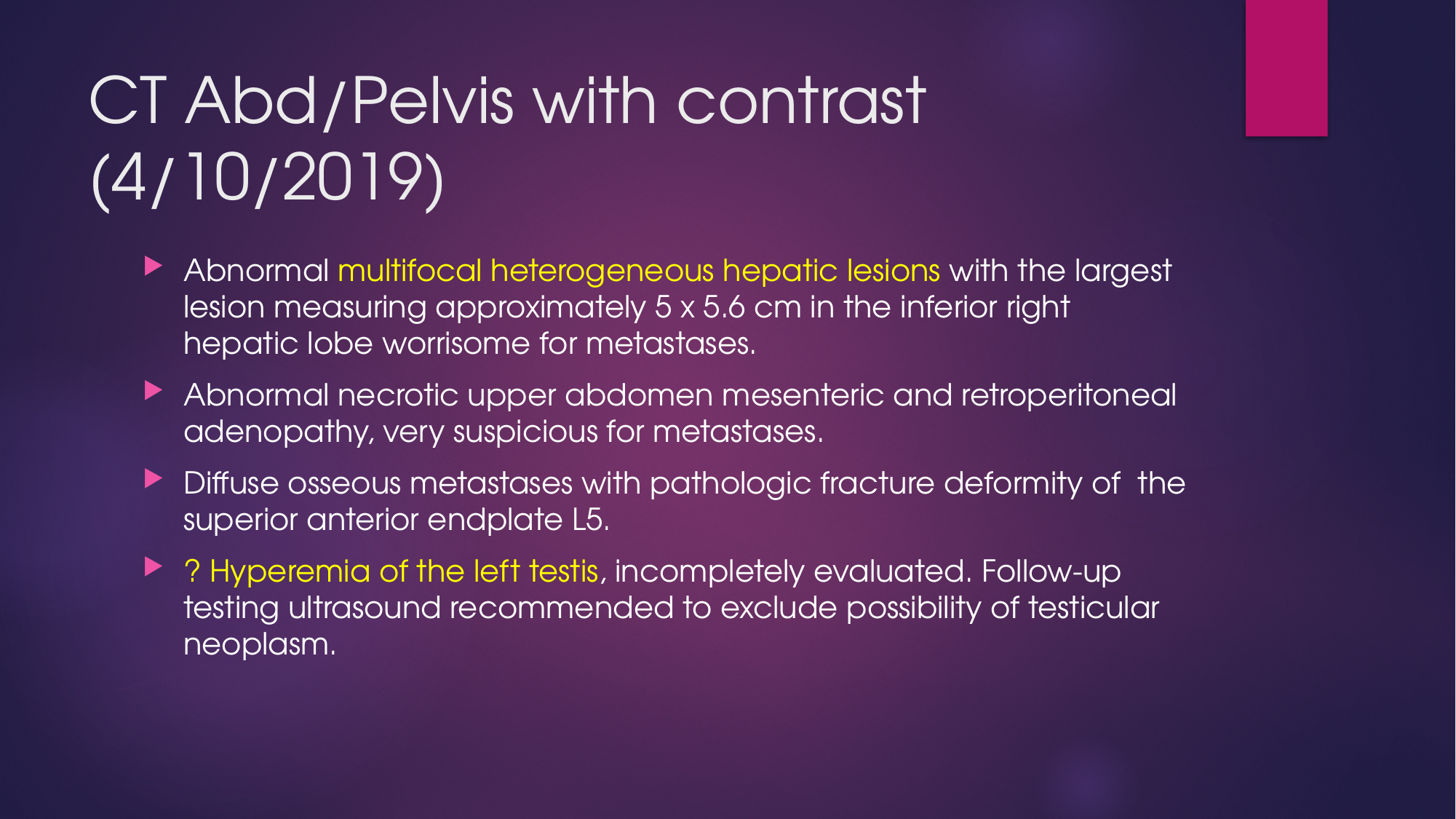

# CT Abd/Pelvis with contrast (4/10/2019)
Abnormal multifocal heterogeneous hepatic lesions with the largest lesion measuring approximately 5 x 5.6 cm in the inferior right hepatic lobe worrisome for metastases.
Abnormal necrotic upper abdomen mesenteric and retroperitoneal adenopathy, very suspicious for metastases.
Diffuse osseous metastases with pathologic fracture deformity of  the superior anterior endplate L5.
? Hyperemia of the left testis, incompletely evaluated. Follow-up testing ultrasound recommended to exclude possibility of testicular neoplasm.